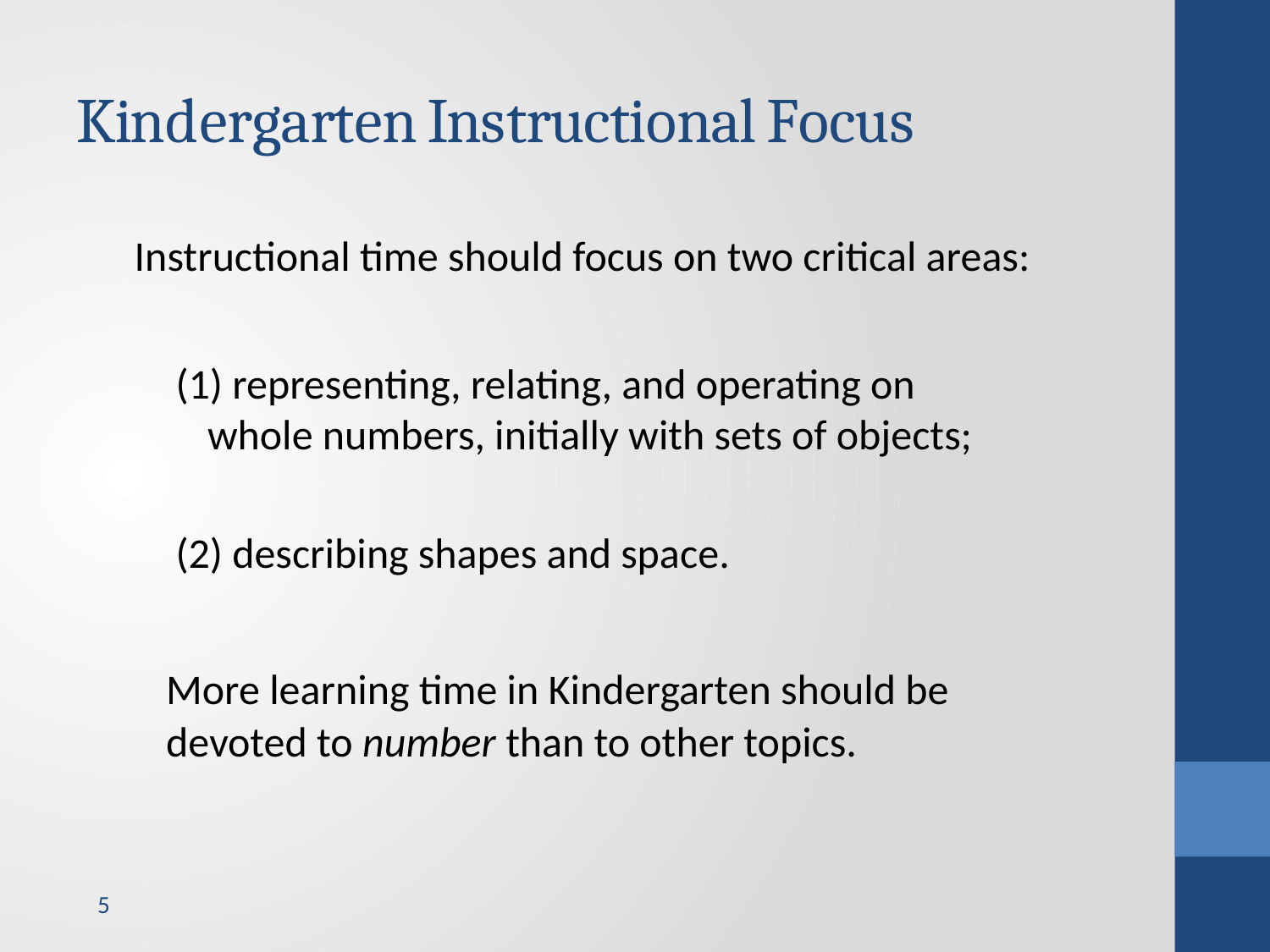

# Kindergarten Instructional Focus
Instructional time should focus on two critical areas:

(1) representing, relating, and operating on
whole numbers, initially with sets of objects;

(2) describing shapes and space.

	More learning time in Kindergarten should be devoted to number than to other topics.

5